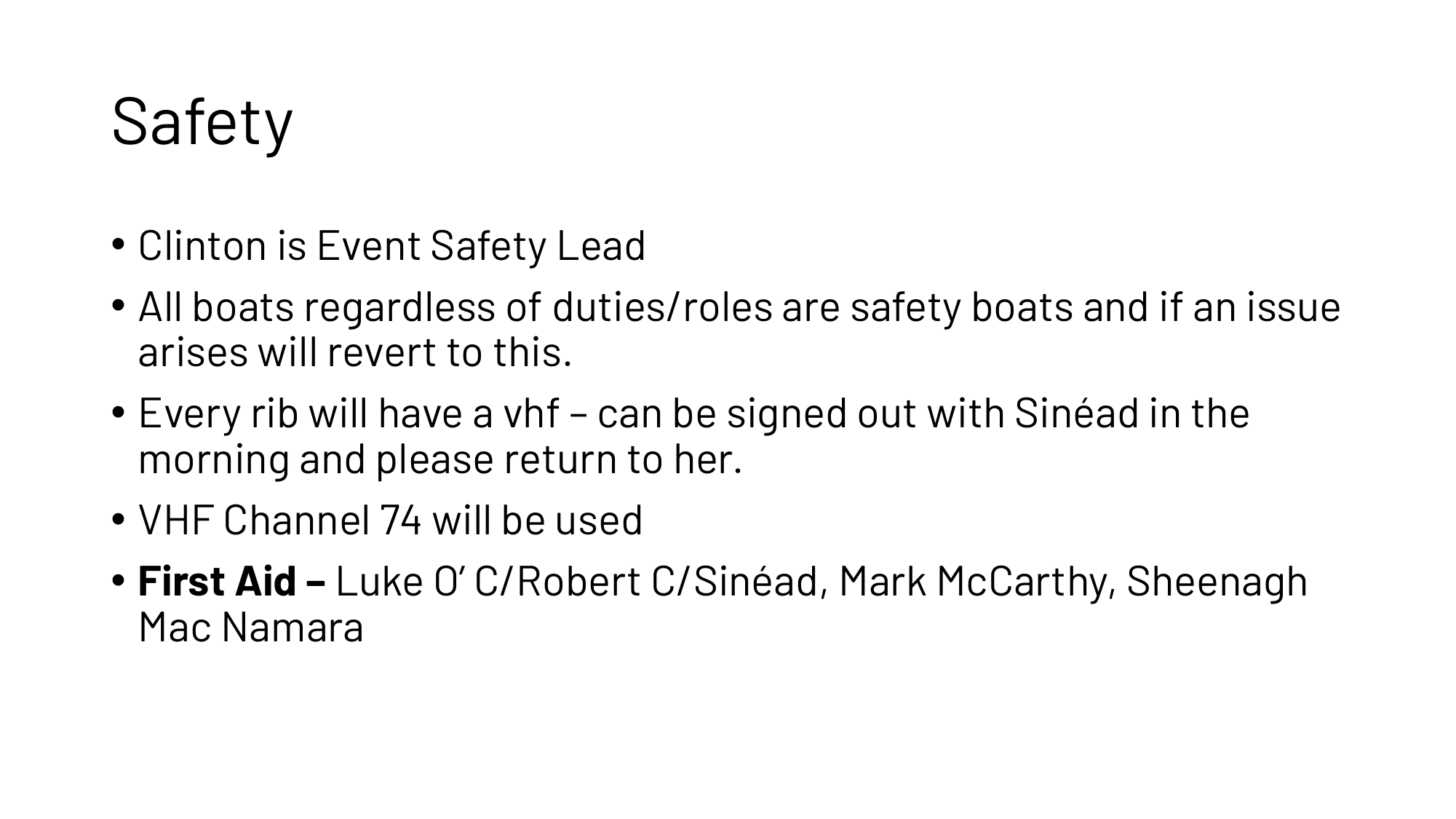

# Safety
Clinton is Event Safety Lead
All boats regardless of duties/roles are safety boats and if an issue arises will revert to this.
Every rib will have a vhf – can be signed out with Sinéad in the morning and please return to her.
VHF Channel 74 will be used
First Aid – Luke O’ C/Robert C/Sinéad, Mark McCarthy, Sheenagh Mac Namara